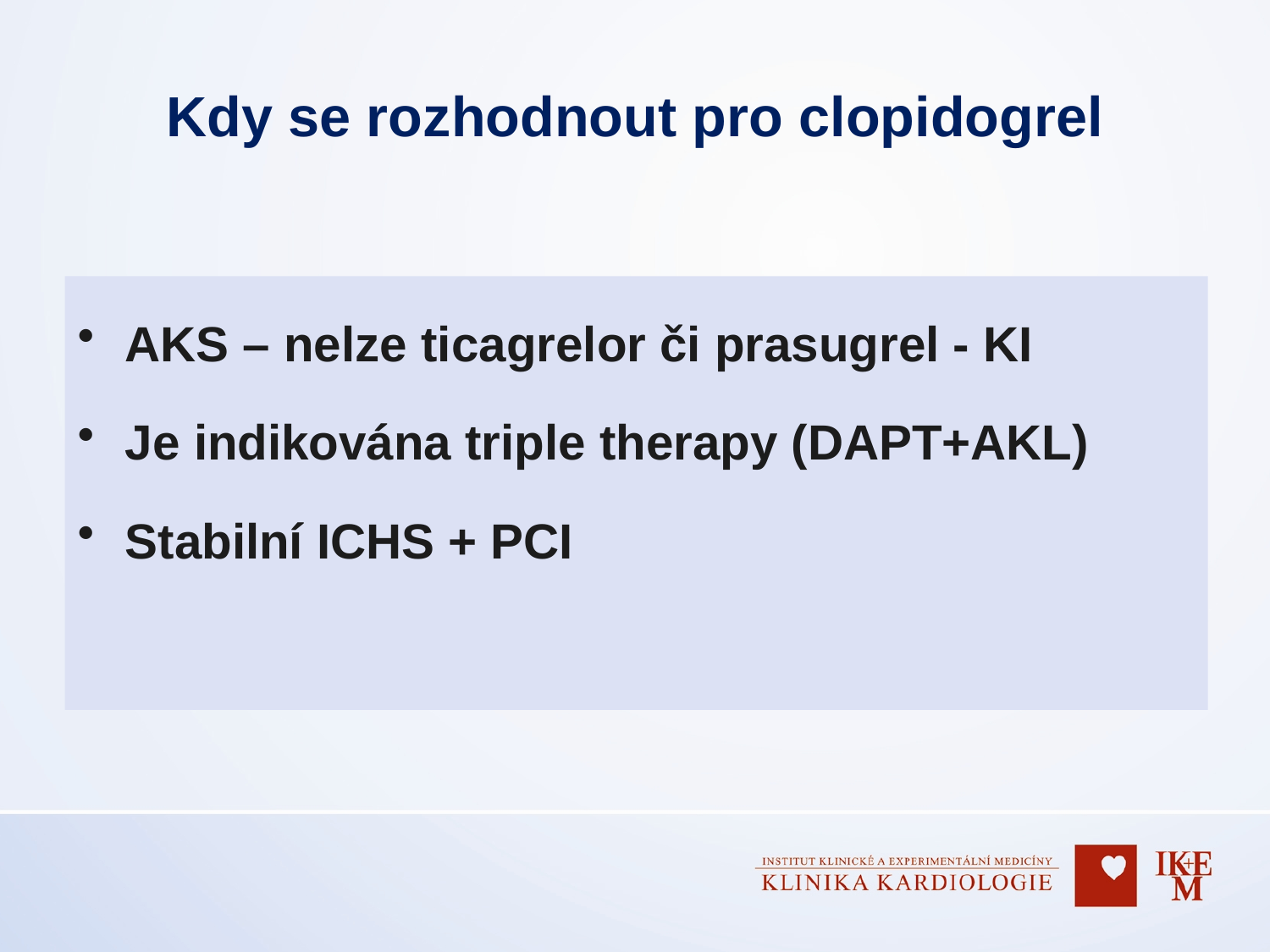

# Kdy se rozhodnout pro clopidogrel
AKS – nelze ticagrelor či prasugrel - KI
Je indikována triple therapy (DAPT+AKL)
Stabilní ICHS + PCI